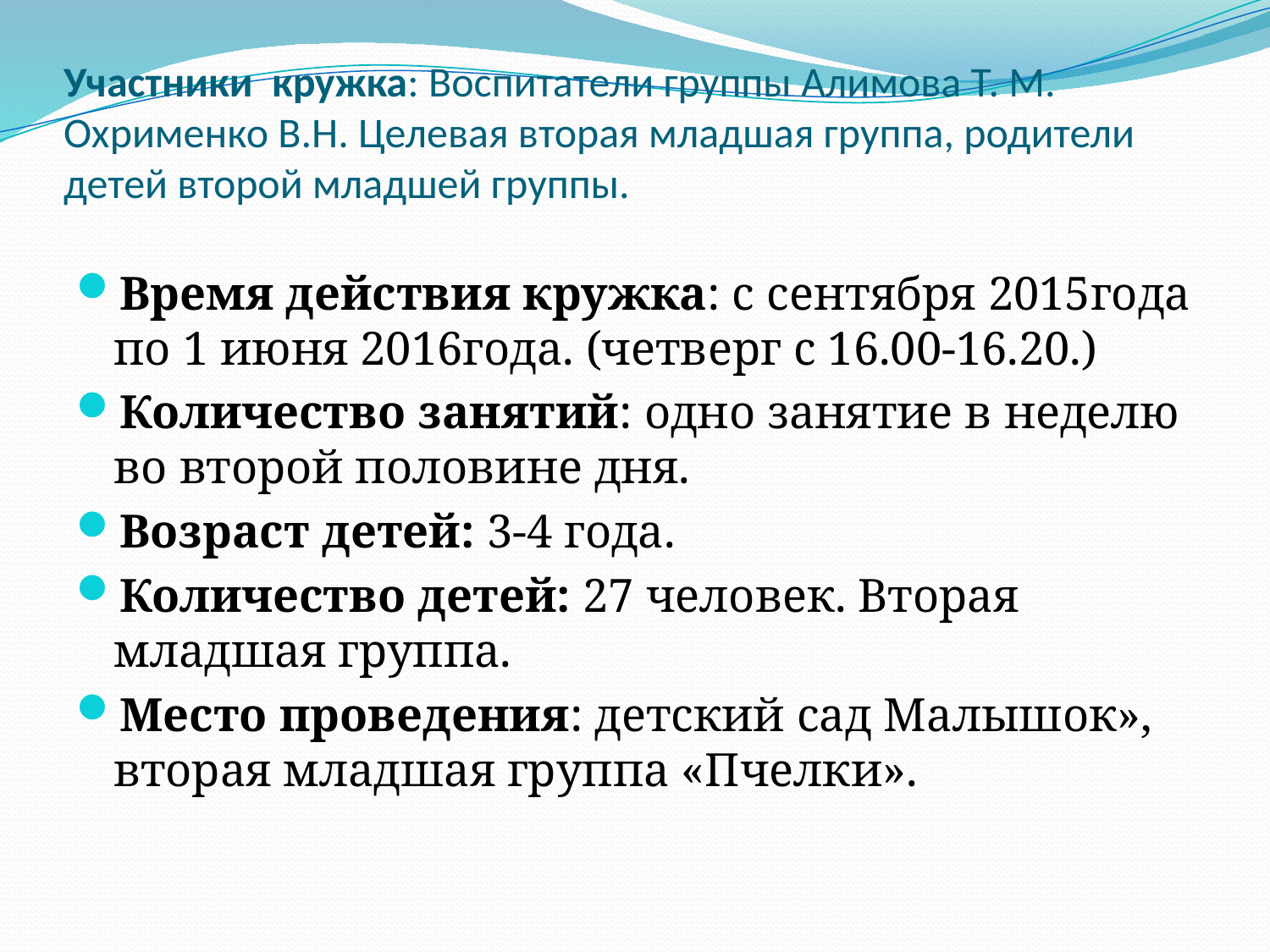

# Участники  кружка: Воспитатели группы Алимова Т. М. Охрименко В.Н. Целевая вторая младшая группа, родители детей второй младшей группы.
Время действия кружка: с сентября 2015года по 1 июня 2016года. (четверг с 16.00-16.20.)
Количество занятий: одно занятие в неделю во второй половине дня.
Возраст детей: 3-4 года.
Количество детей: 27 человек. Вторая младшая группа.
Место проведения: детский сад Малышок», вторая младшая группа «Пчелки».